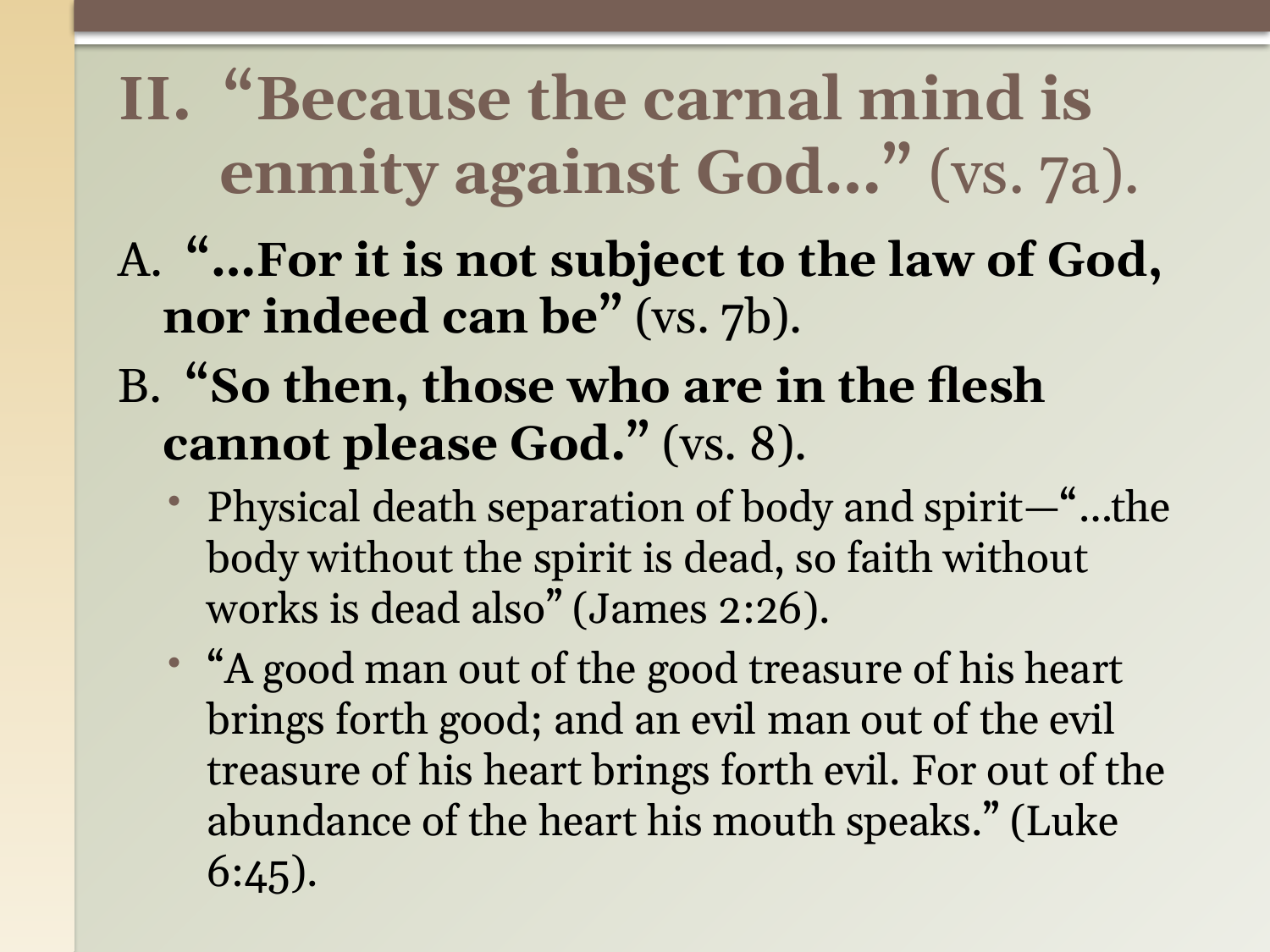

# II.  “Because the carnal mind is enmity against God…” (vs. 7a).
A.  “…For it is not subject to the law of God, nor indeed can be” (vs. 7b).
B.  “So then, those who are in the flesh cannot please God.” (vs. 8).
Physical death separation of body and spirit—“…the body without the spirit is dead, so faith without works is dead also” (James 2:26).
“A good man out of the good treasure of his heart brings forth good; and an evil man out of the evil treasure of his heart brings forth evil. For out of the abundance of the heart his mouth speaks.” (Luke 6:45).